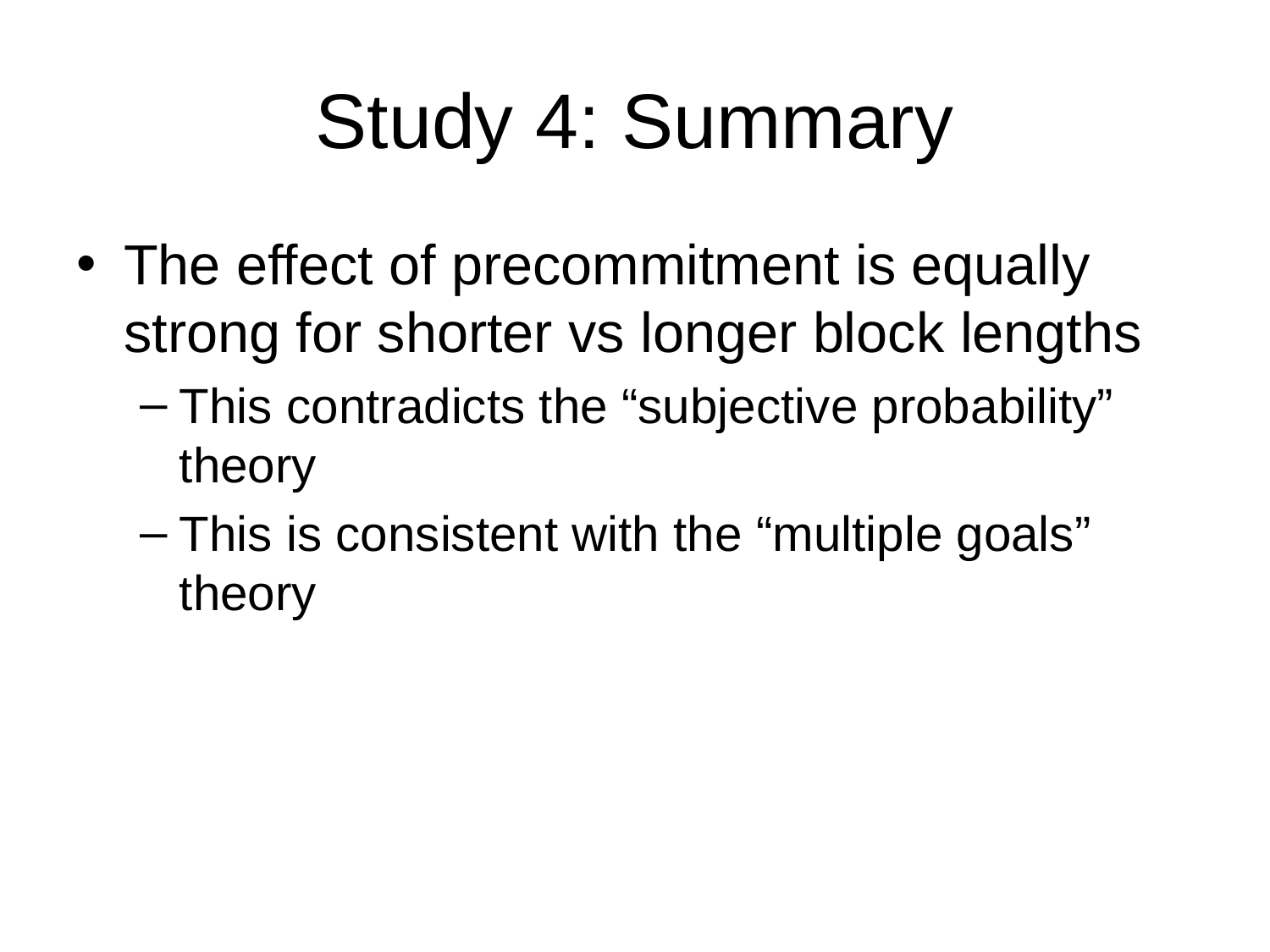

# Study 4: Summary
The effect of precommitment is equally strong for shorter vs longer block lengths
This contradicts the “subjective probability” theory
This is consistent with the “multiple goals” theory